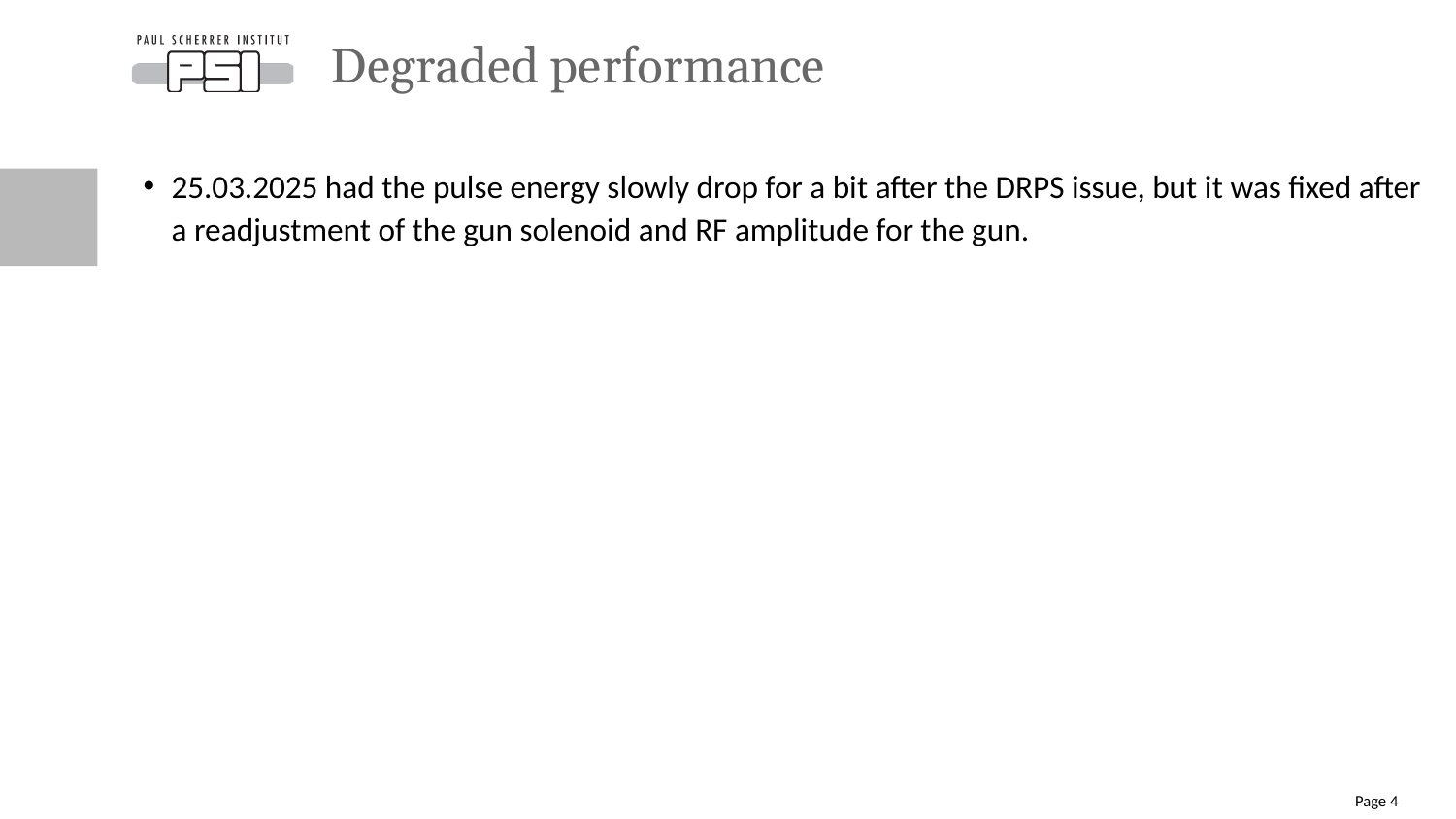

# Degraded performance
25.03.2025 had the pulse energy slowly drop for a bit after the DRPS issue, but it was fixed after a readjustment of the gun solenoid and RF amplitude for the gun.

Page 4